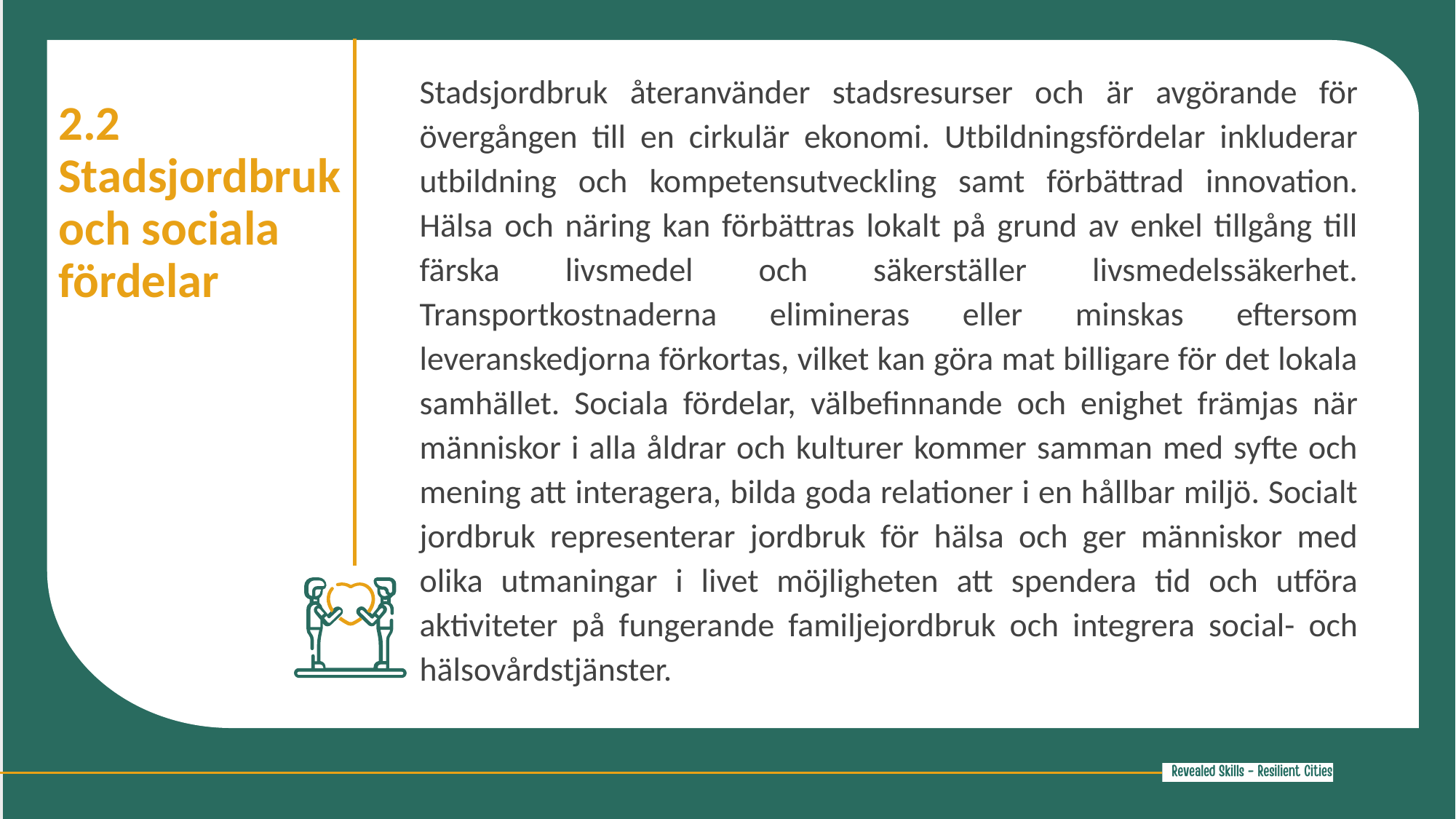

Stadsjordbruk återanvänder stadsresurser och är avgörande för övergången till en cirkulär ekonomi. Utbildningsfördelar inkluderar utbildning och kompetensutveckling samt förbättrad innovation. Hälsa och näring kan förbättras lokalt på grund av enkel tillgång till färska livsmedel och säkerställer livsmedelssäkerhet. Transportkostnaderna elimineras eller minskas eftersom leveranskedjorna förkortas, vilket kan göra mat billigare för det lokala samhället. Sociala fördelar, välbefinnande och enighet främjas när människor i alla åldrar och kulturer kommer samman med syfte och mening att interagera, bilda goda relationer i en hållbar miljö. Socialt jordbruk representerar jordbruk för hälsa och ger människor med olika utmaningar i livet möjligheten att spendera tid och utföra aktiviteter på fungerande familjejordbruk och integrera social- och hälsovårdstjänster.
2.2 Stadsjordbruk och sociala fördelar